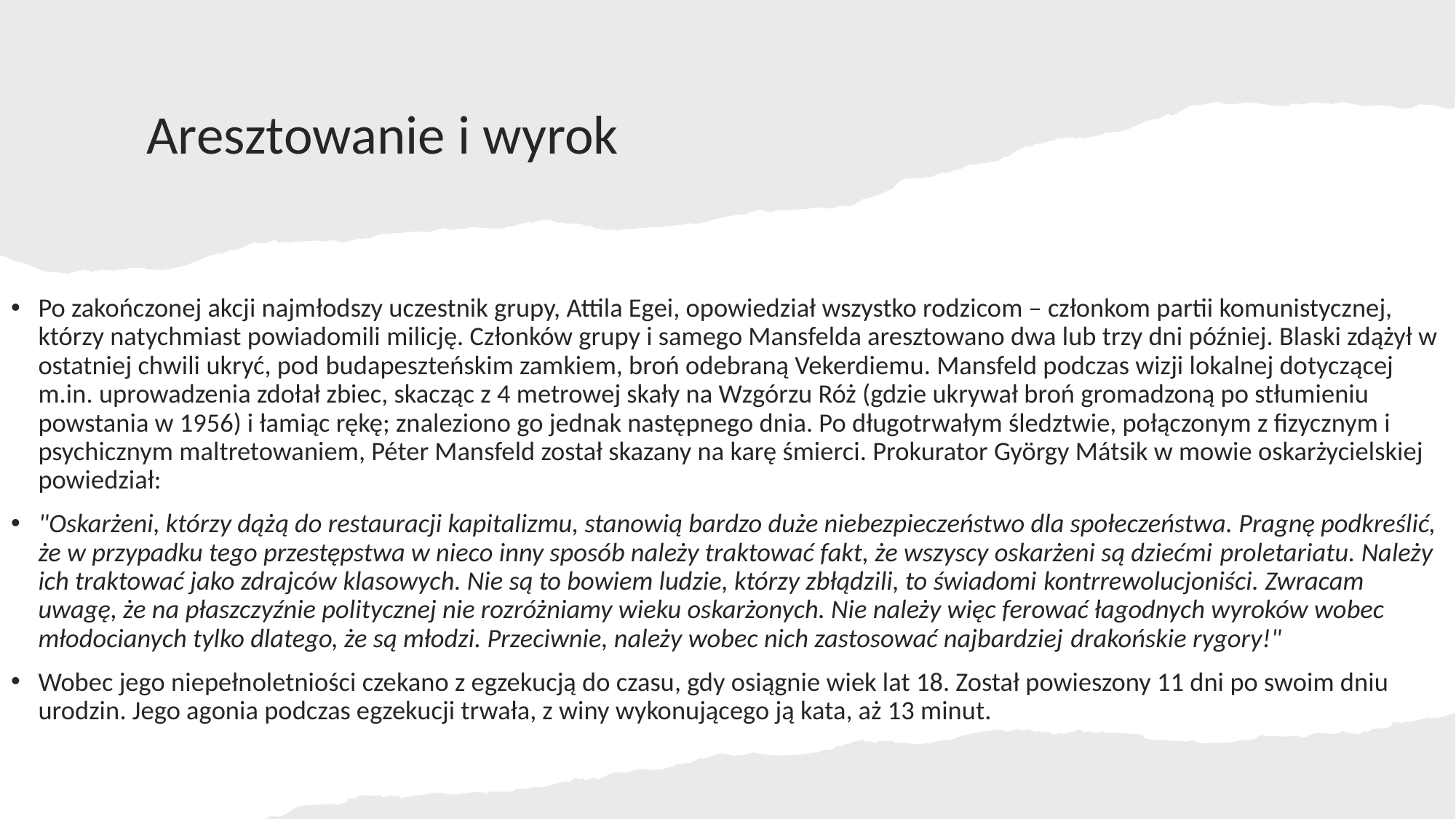

# Aresztowanie i wyrok
Po zakończonej akcji najmłodszy uczestnik grupy, Attila Egei, opowiedział wszystko rodzicom – członkom partii komunistycznej, którzy natychmiast powiadomili milicję. Członków grupy i samego Mansfelda aresztowano dwa lub trzy dni później. Blaski zdążył w ostatniej chwili ukryć, pod budapeszteńskim zamkiem, broń odebraną Vekerdiemu. Mansfeld podczas wizji lokalnej dotyczącej m.in. uprowadzenia zdołał zbiec, skacząc z 4 metrowej skały na Wzgórzu Róż (gdzie ukrywał broń gromadzoną po stłumieniu powstania w 1956) i łamiąc rękę; znaleziono go jednak następnego dnia. Po długotrwałym śledztwie, połączonym z fizycznym i psychicznym maltretowaniem, Péter Mansfeld został skazany na karę śmierci. Prokurator György Mátsik w mowie oskarżycielskiej powiedział:
"Oskarżeni, którzy dążą do restauracji kapitalizmu, stanowią bardzo duże niebezpieczeństwo dla społeczeństwa. Pragnę podkreślić, że w przypadku tego przestępstwa w nieco inny sposób należy traktować fakt, że wszyscy oskarżeni są dziećmi proletariatu. Należy ich traktować jako zdrajców klasowych. Nie są to bowiem ludzie, którzy zbłądzili, to świadomi kontrrewolucjoniści. Zwracam uwagę, że na płaszczyźnie politycznej nie rozróżniamy wieku oskarżonych. Nie należy więc ferować łagodnych wyroków wobec młodocianych tylko dlatego, że są młodzi. Przeciwnie, należy wobec nich zastosować najbardziej drakońskie rygory!"
Wobec jego niepełnoletniości czekano z egzekucją do czasu, gdy osiągnie wiek lat 18. Został powieszony 11 dni po swoim dniu urodzin. Jego agonia podczas egzekucji trwała, z winy wykonującego ją kata, aż 13 minut.